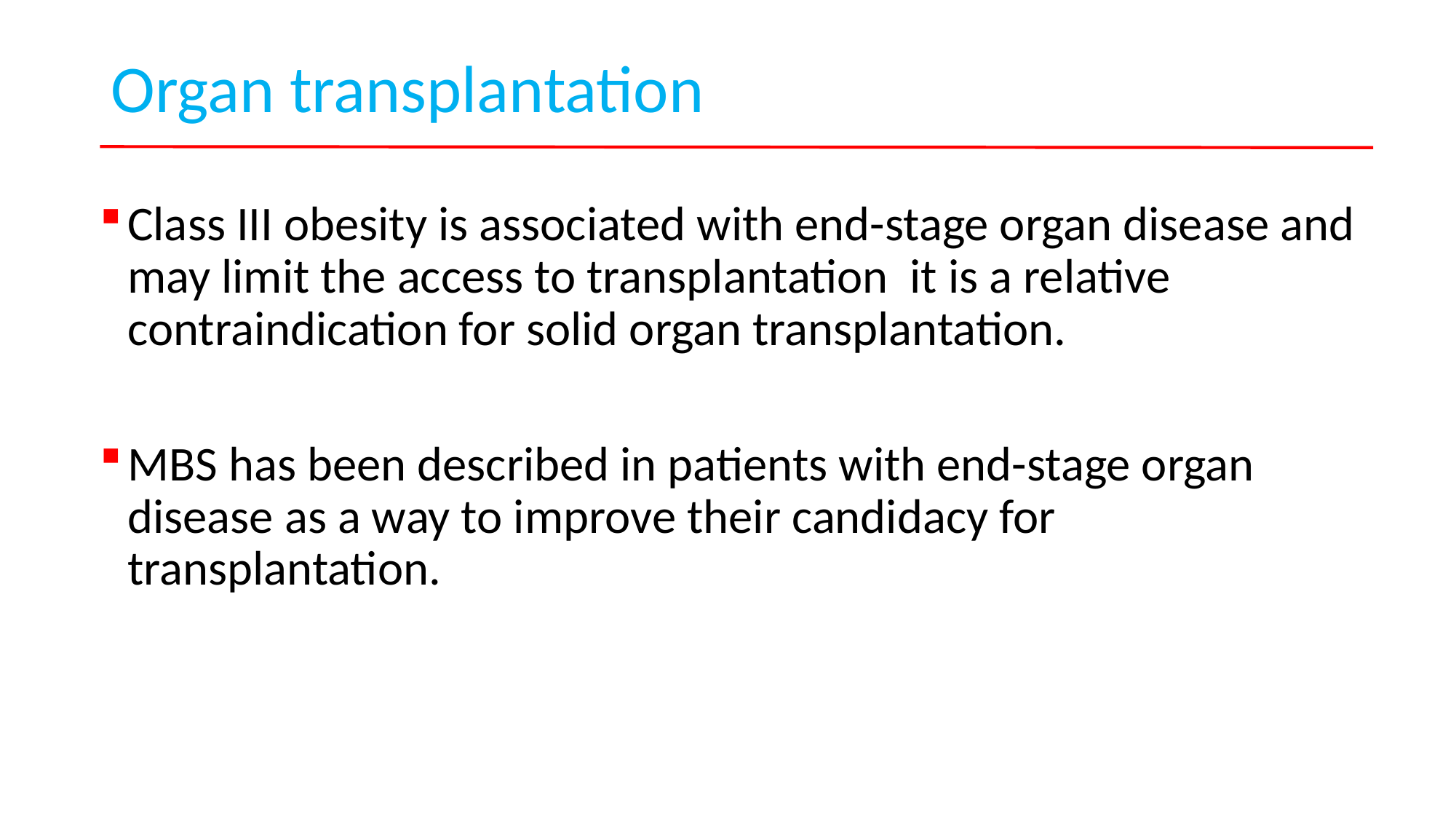

# Organ transplantation
Class III obesity is associated with end-stage organ disease and may limit the access to transplantation  it is a relative contraindication for solid organ transplantation.

MBS has been described in patients with end-stage organ disease as a way to improve their candidacy for transplantation.